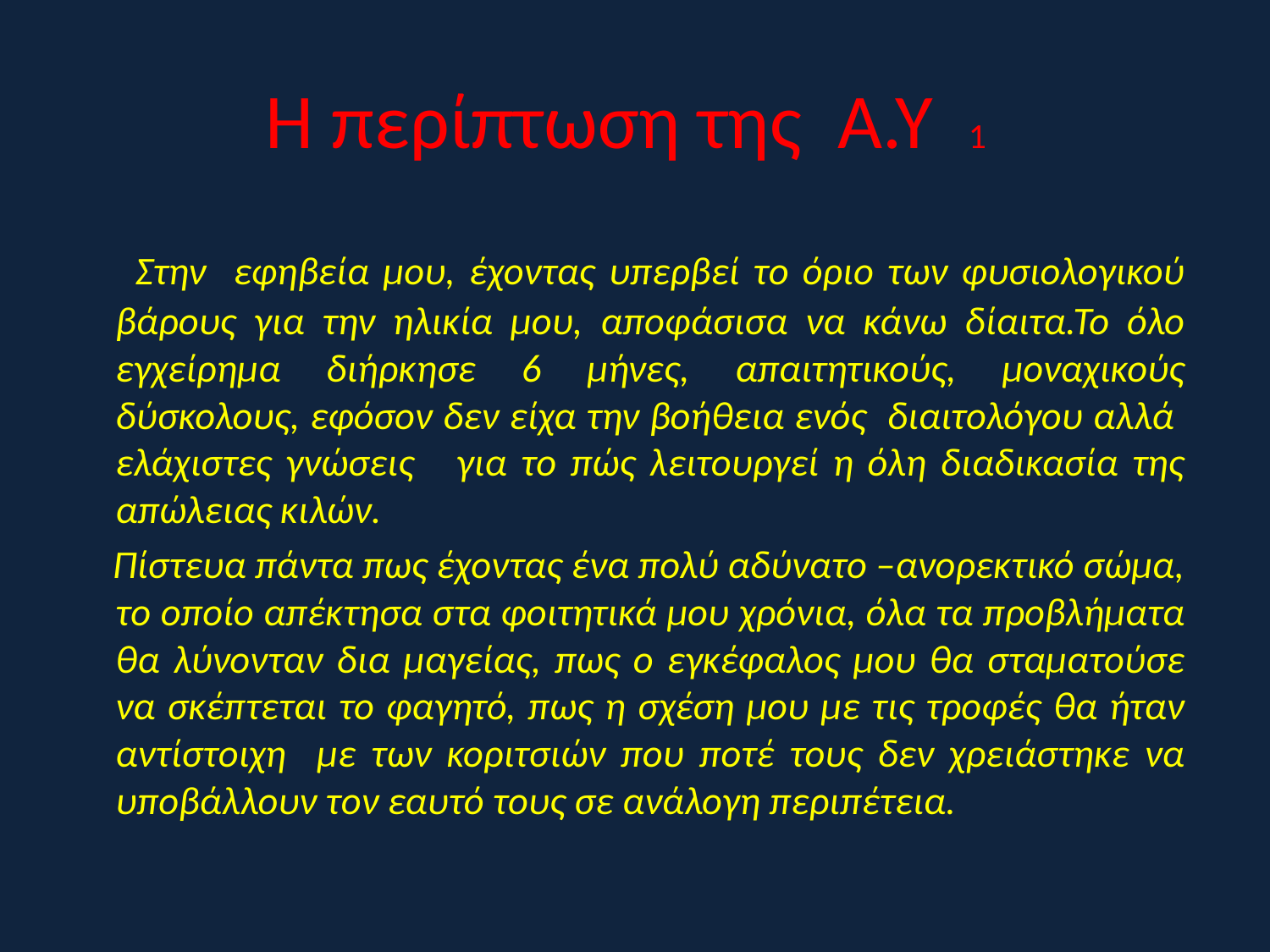

# H περίπτωση της  A.Y  1
    Στην  εφηβεία μου, έχοντας υπερβεί το όριο των φυσιολογικού βάρους για την ηλικία μου, αποφάσισα να κάνω δίαιτα.Το όλο εγχείρημα διήρκησε 6 μήνες, απαιτητικούς, μοναχικούς δύσκολους, εφόσον δεν είχα την βοήθεια ενός  διαιτολόγου αλλά  ελάχιστες γνώσεις   για το πώς λειτουργεί η όλη διαδικασία της απώλειας κιλών.
     Πίστευα πάντα πως έχοντας ένα πολύ αδύνατο –ανορεκτικό σώμα, το οποίο απέκτησα στα φοιτητικά μου χρόνια, όλα τα προβλήματα θα λύνονταν δια μαγείας, πως ο εγκέφαλος μου θα σταματούσε να σκέπτεται το φαγητό, πως η σχέση μου με τις τροφές θα ήταν αντίστοιχη  με των κοριτσιών που ποτέ τους δεν χρειάστηκε να υποβάλλουν τον εαυτό τους σε ανάλογη περιπέτεια.